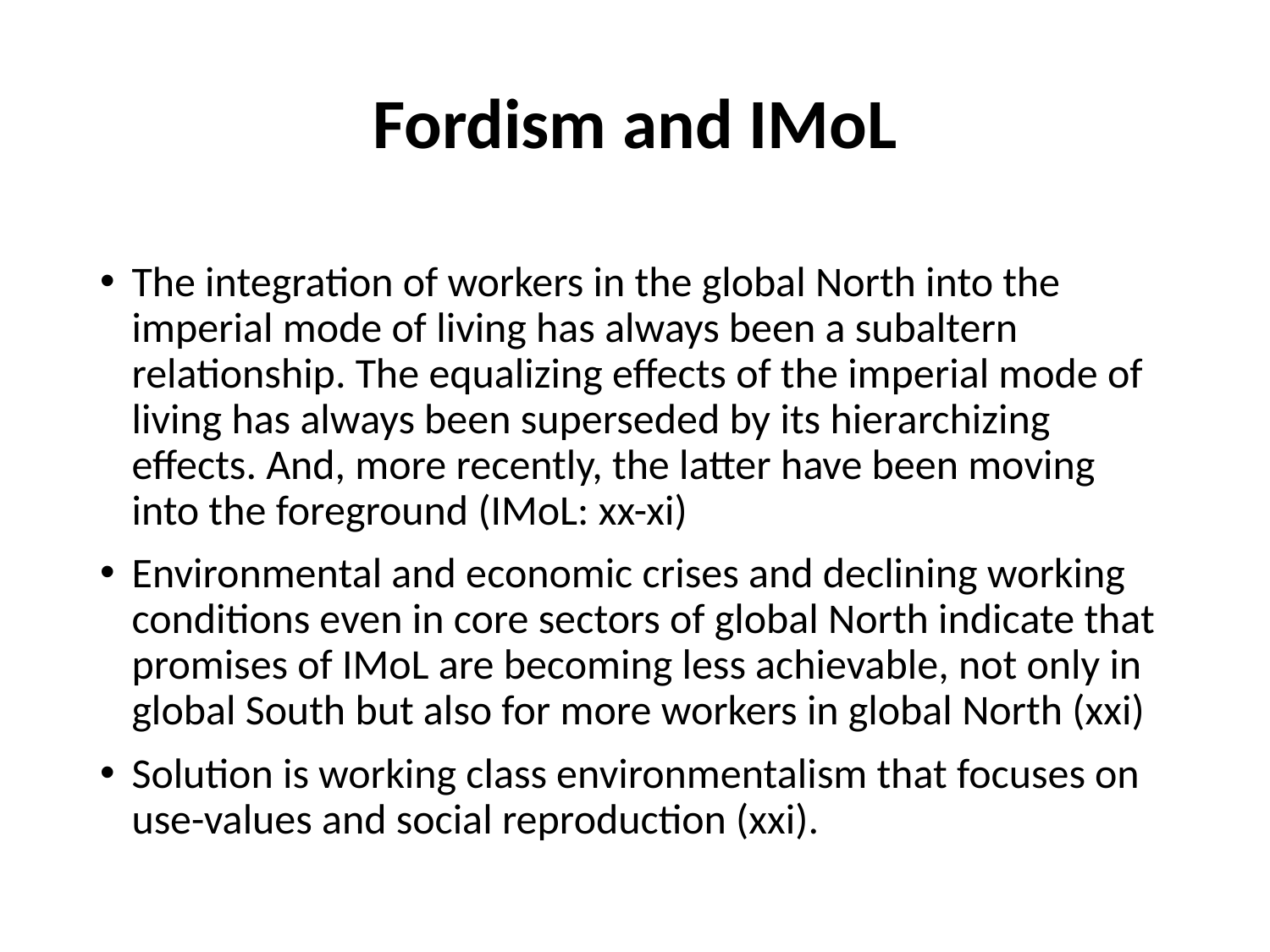

# Fordism and IMoL
The integration of workers in the global North into the imperial mode of living has always been a subaltern relationship. The equalizing effects of the imperial mode of living has always been superseded by its hierarchizing effects. And, more recently, the latter have been moving into the foreground (IMoL: xx-xi)
Environmental and economic crises and declining working conditions even in core sectors of global North indicate that promises of IMoL are becoming less achievable, not only in global South but also for more workers in global North (xxi)
Solution is working class environmentalism that focuses on use-values and social reproduction (xxi).